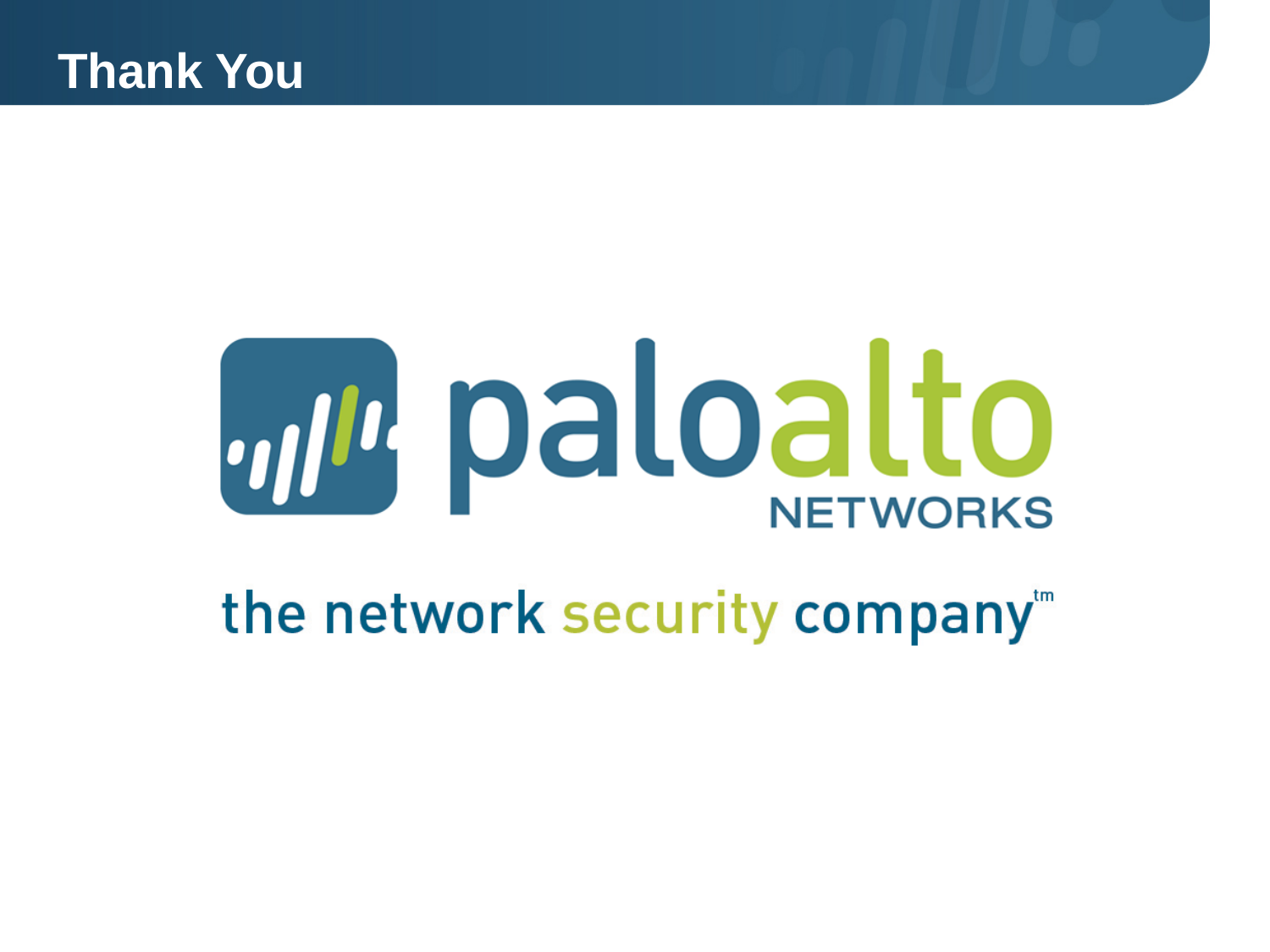

# Thank You

© 2010 Palo Alto Networks. Proprietary and Confidential.
Page 104   |